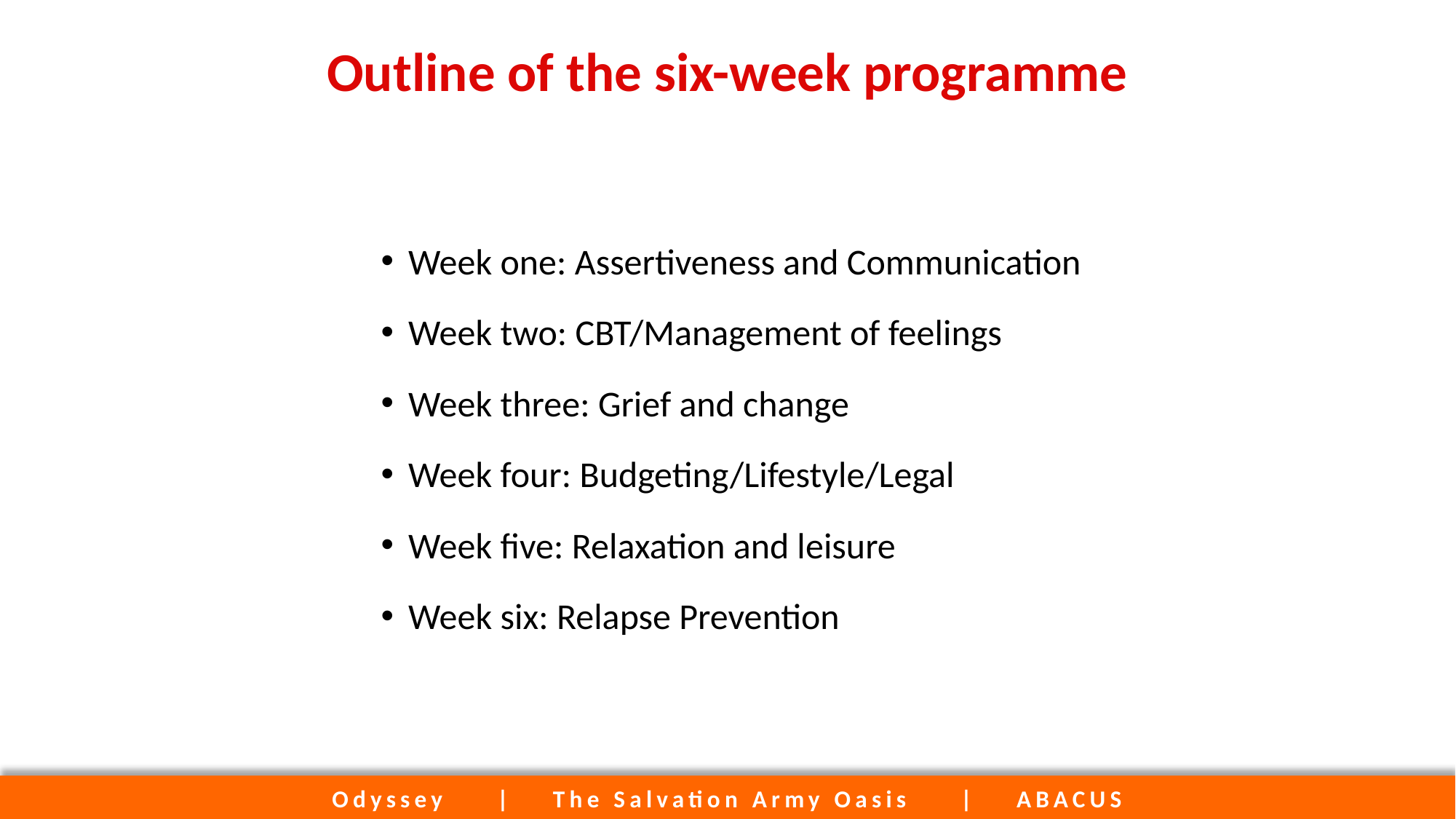

# Outline of the six-week programme
Week one: Assertiveness and Communication
Week two: CBT/Management of feelings
Week three: Grief and change
Week four: Budgeting/Lifestyle/Legal
Week five: Relaxation and leisure
Week six: Relapse Prevention

Odyssey     |    The Salvation Army Oasis     |    ABACUS